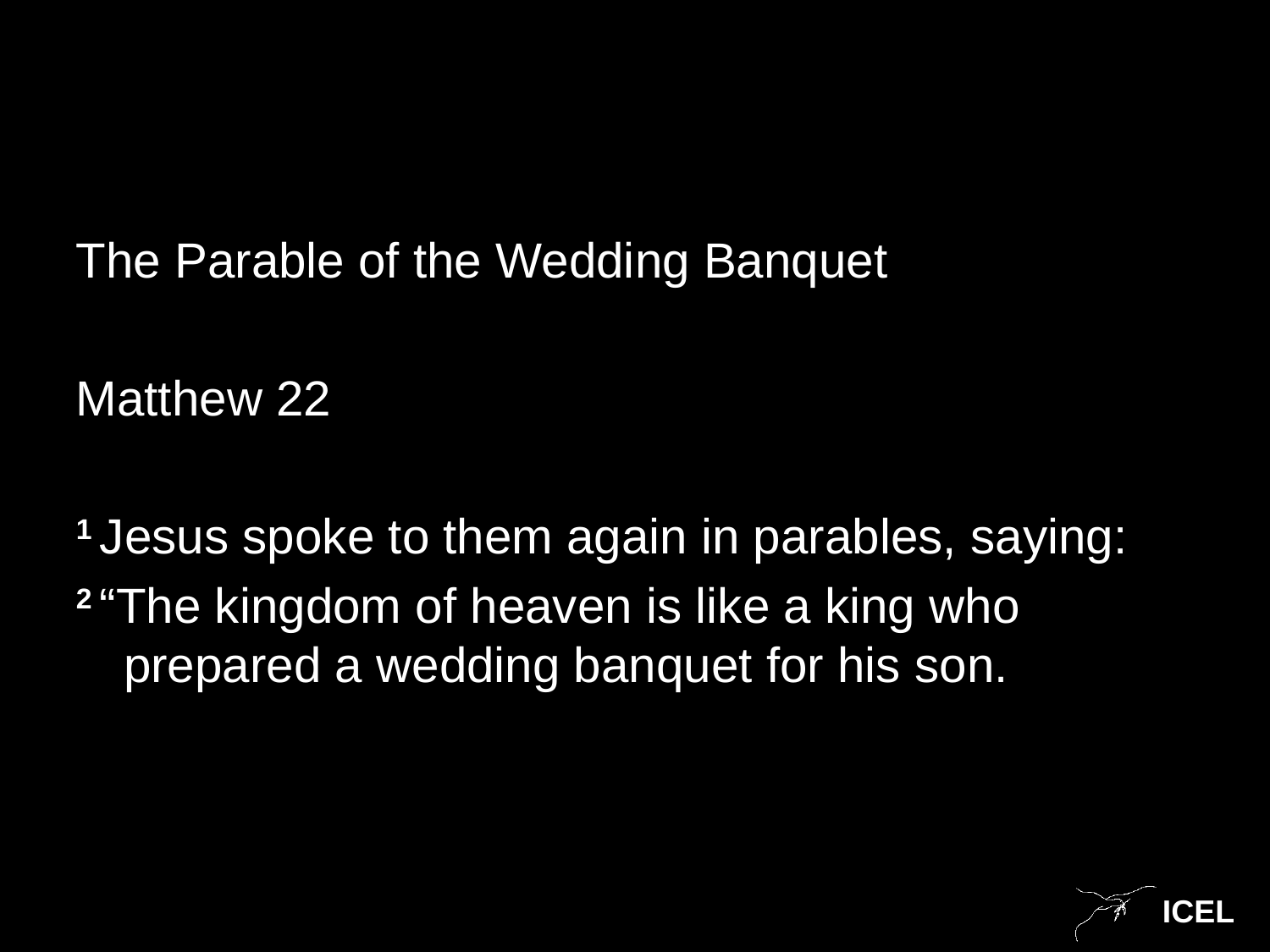

#
The Parable of the Wedding Banquet

Matthew 22

1 Jesus spoke to them again in parables, saying:
2 “The kingdom of heaven is like a king who prepared a wedding banquet for his son.